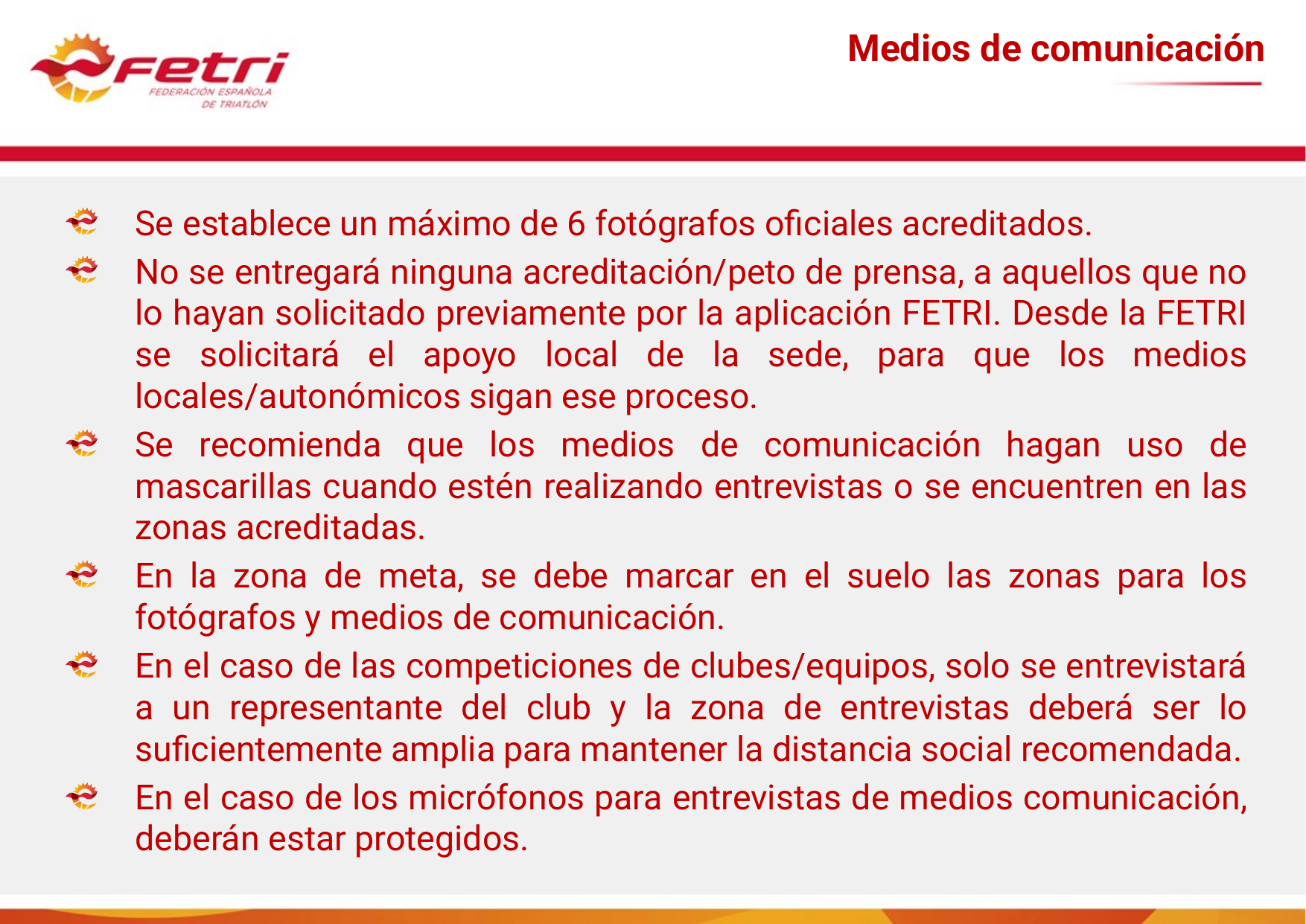

Medios de comunicación
Se establece un máximo de 6 fotógrafos oficiales acreditados.
No se entregará ninguna acreditación/peto de prensa, a aquellos que no lo hayan solicitado previamente por la aplicación FETRI. Desde la FETRI se solicitará el apoyo local de la sede, para que los medios locales/autonómicos sigan ese proceso.
Se recomienda que los medios de comunicación hagan uso de mascarillas cuando estén realizando entrevistas o se encuentren en las zonas acreditadas.
En la zona de meta, se debe marcar en el suelo las zonas para los fotógrafos y medios de comunicación.
En el caso de las competiciones de clubes/equipos, solo se entrevistará a un representante del club y la zona de entrevistas deberá ser lo suficientemente amplia para mantener la distancia social recomendada.
En el caso de los micrófonos para entrevistas de medios comunicación, deberán estar protegidos.